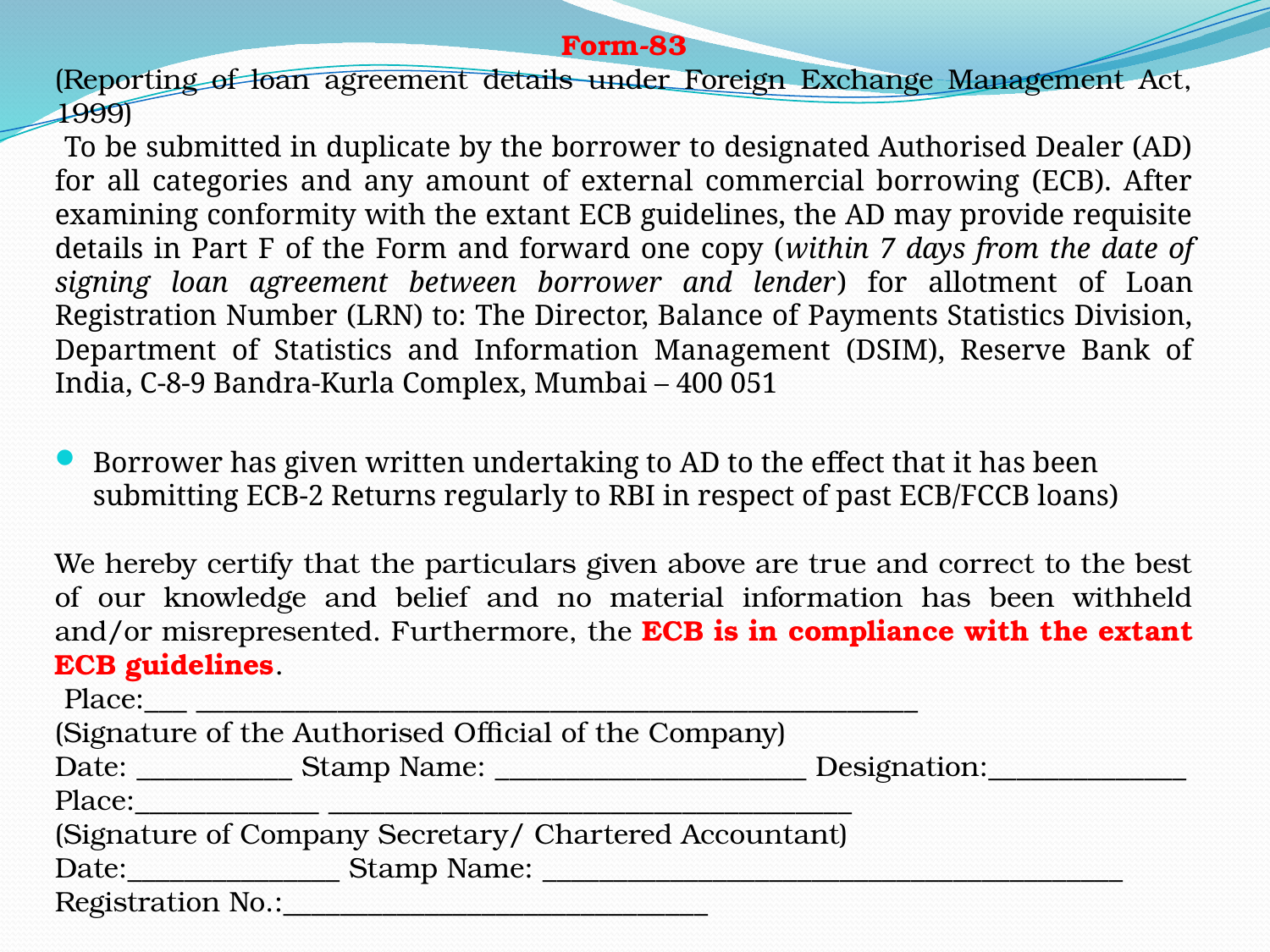

Form-83
(Reporting of loan agreement details under Foreign Exchange Management Act, 1999)
 To be submitted in duplicate by the borrower to designated Authorised Dealer (AD) for all categories and any amount of external commercial borrowing (ECB). After examining conformity with the extant ECB guidelines, the AD may provide requisite details in Part F of the Form and forward one copy (within 7 days from the date of signing loan agreement between borrower and lender) for allotment of Loan Registration Number (LRN) to: The Director, Balance of Payments Statistics Division, Department of Statistics and Information Management (DSIM), Reserve Bank of India, C-8-9 Bandra-Kurla Complex, Mumbai – 400 051

Borrower has given written undertaking to AD to the effect that it has been submitting ECB-2 Returns regularly to RBI in respect of past ECB/FCCB loans)

We hereby certify that the particulars given above are true and correct to the best of our knowledge and belief and no material information has been withheld and/or misrepresented. Furthermore, the ECB is in compliance with the extant ECB guidelines.
 Place:___ ___________________________________________________
(Signature of the Authorised Official of the Company)
Date: ___________ Stamp Name: ______________________ Designation:______________
Place:_____________ _____________________________________
(Signature of Company Secretary/ Chartered Accountant)
Date:_______________ Stamp Name: _________________________________________
Registration No.:______________________________